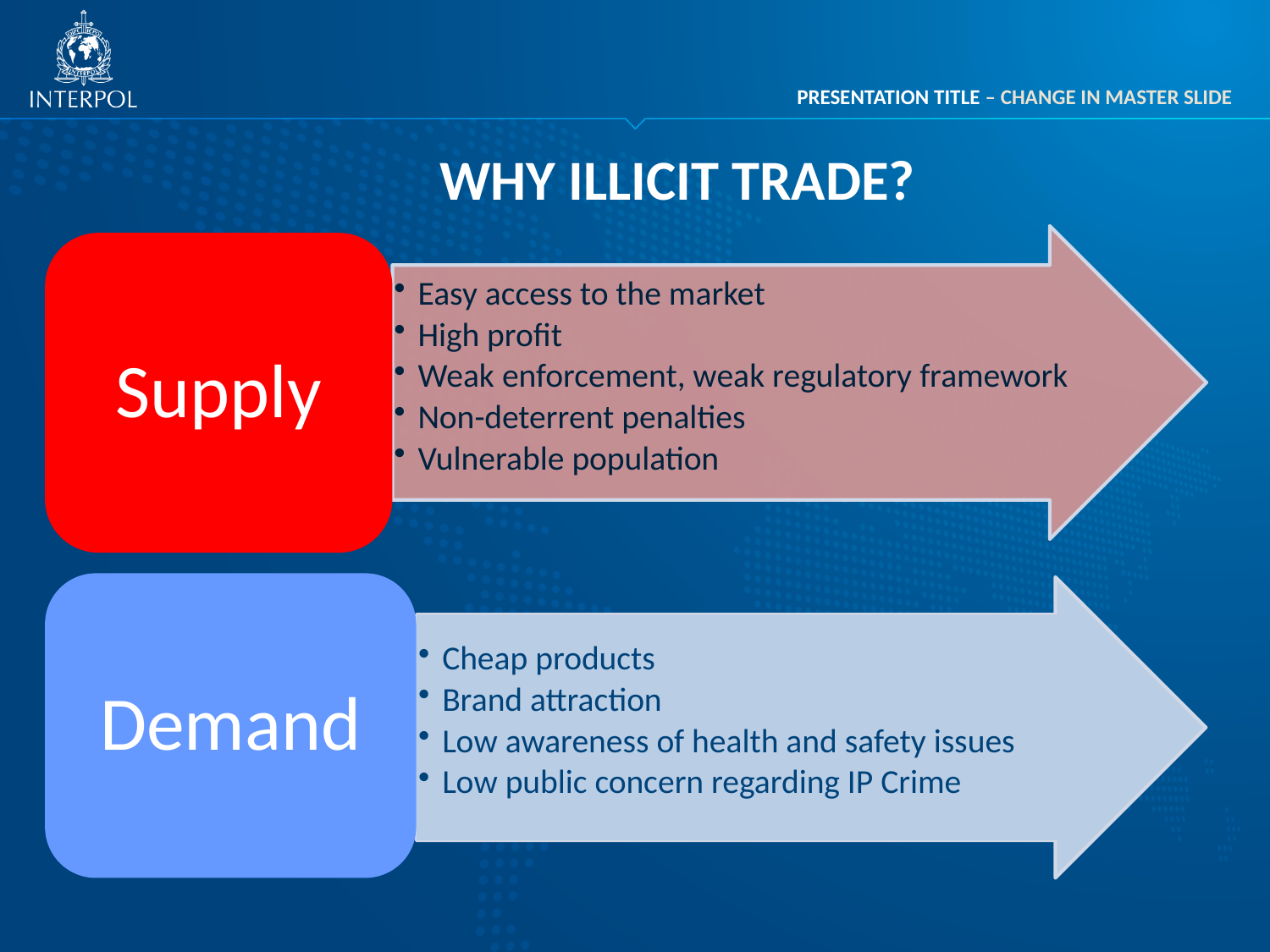

WHY ILLICIT TRADE?

Easy access to the market
High profit
Weak enforcement, weak regulatory framework
Non-deterrent penalties
Vulnerable population

Supply

Demand

Cheap products
Brand attraction
Low awareness of health and safety issues
Low public concern regarding IP Crime